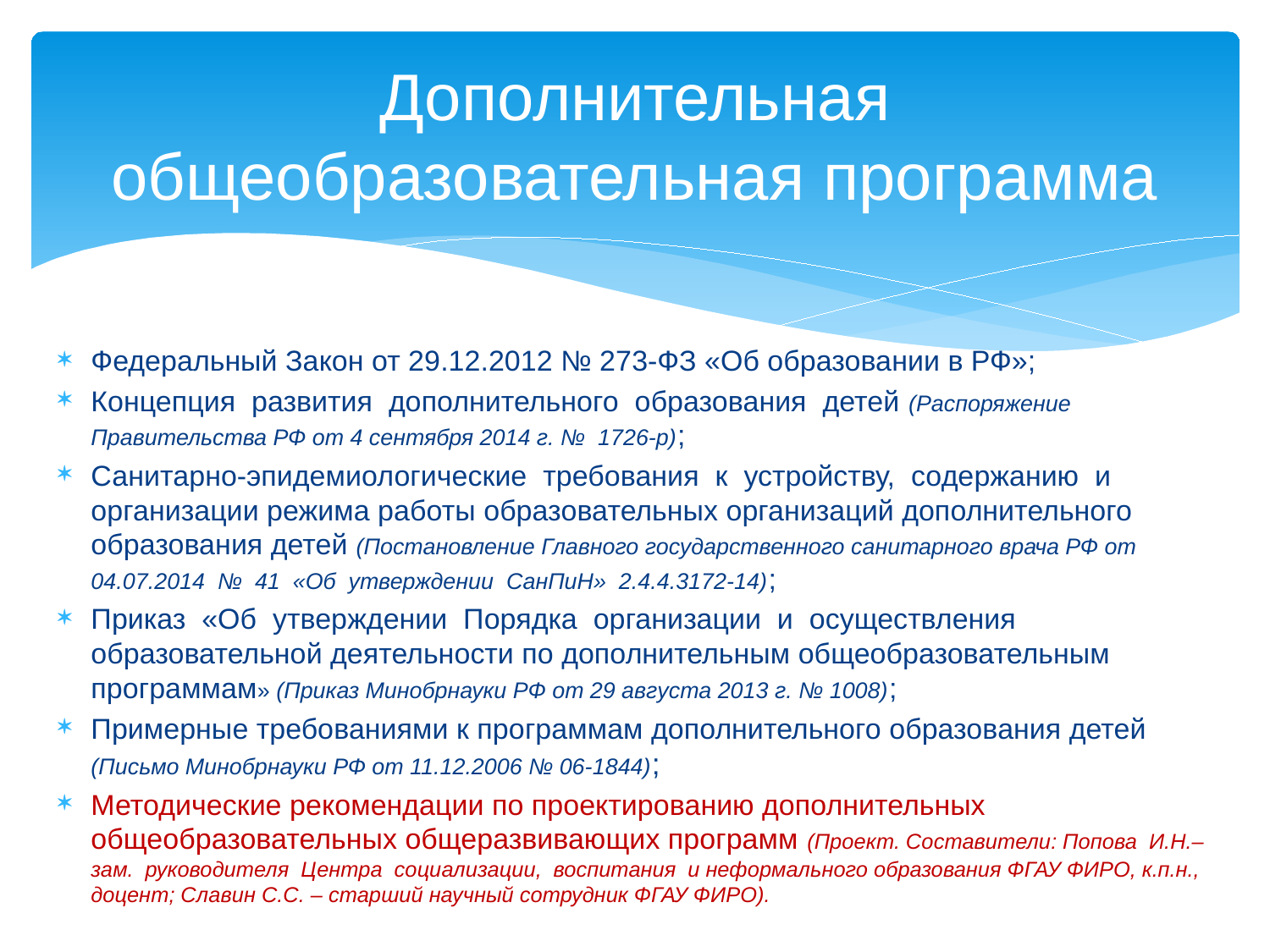

# Дополнительная общеобразовательная программа
Федеральный Закон от 29.12.2012 № 273-ФЗ «Об образовании в РФ»;
Концепция  развития  дополнительного  образования  детей (Распоряжение Правительства РФ от 4 сентября 2014 г. №  1726-р);
Санитарно-эпидемиологические  требования  к  устройству,  содержанию  и  организации режима работы образовательных организаций дополнительного образования детей (Постановление Главного государственного санитарного врача РФ от  04.07.2014  №  41  «Об  утверждении  СанПиН»  2.4.4.3172-14);
Приказ  «Об  утверждении  Порядка  организации  и  осуществления  образовательной деятельности по дополнительным общеобразовательным программам» (Приказ Минобрнауки РФ от 29 августа 2013 г. № 1008);
Примерные требованиями к программам дополнительного образования детей (Письмо Минобрнауки РФ от 11.12.2006 № 06-1844);
Методические рекомендации по проектированию дополнительных общеобразовательных общеразвивающих программ (Проект. Составители: Попова  И.Н.–  зам.  руководителя  Центра  социализации,  воспитания  и неформального образования ФГАУ ФИРО, к.п.н., доцент; Славин С.С. – старший научный сотрудник ФГАУ ФИРО).